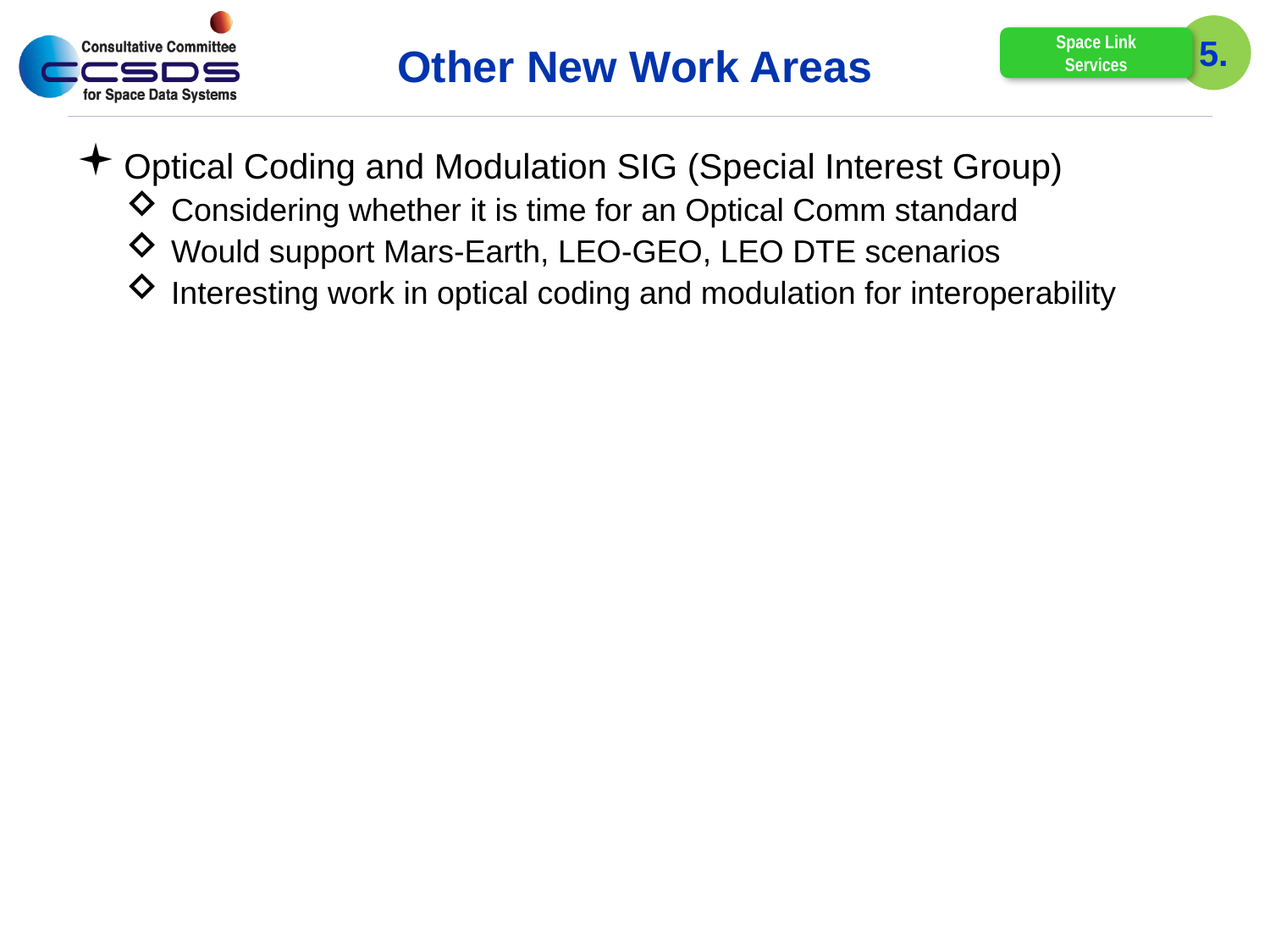

5.
Space Link
Services
# Other New Work Areas
Optical Coding and Modulation SIG (Special Interest Group)
Considering whether it is time for an Optical Comm standard
Would support Mars-Earth, LEO-GEO, LEO DTE scenarios
Interesting work in optical coding and modulation for interoperability